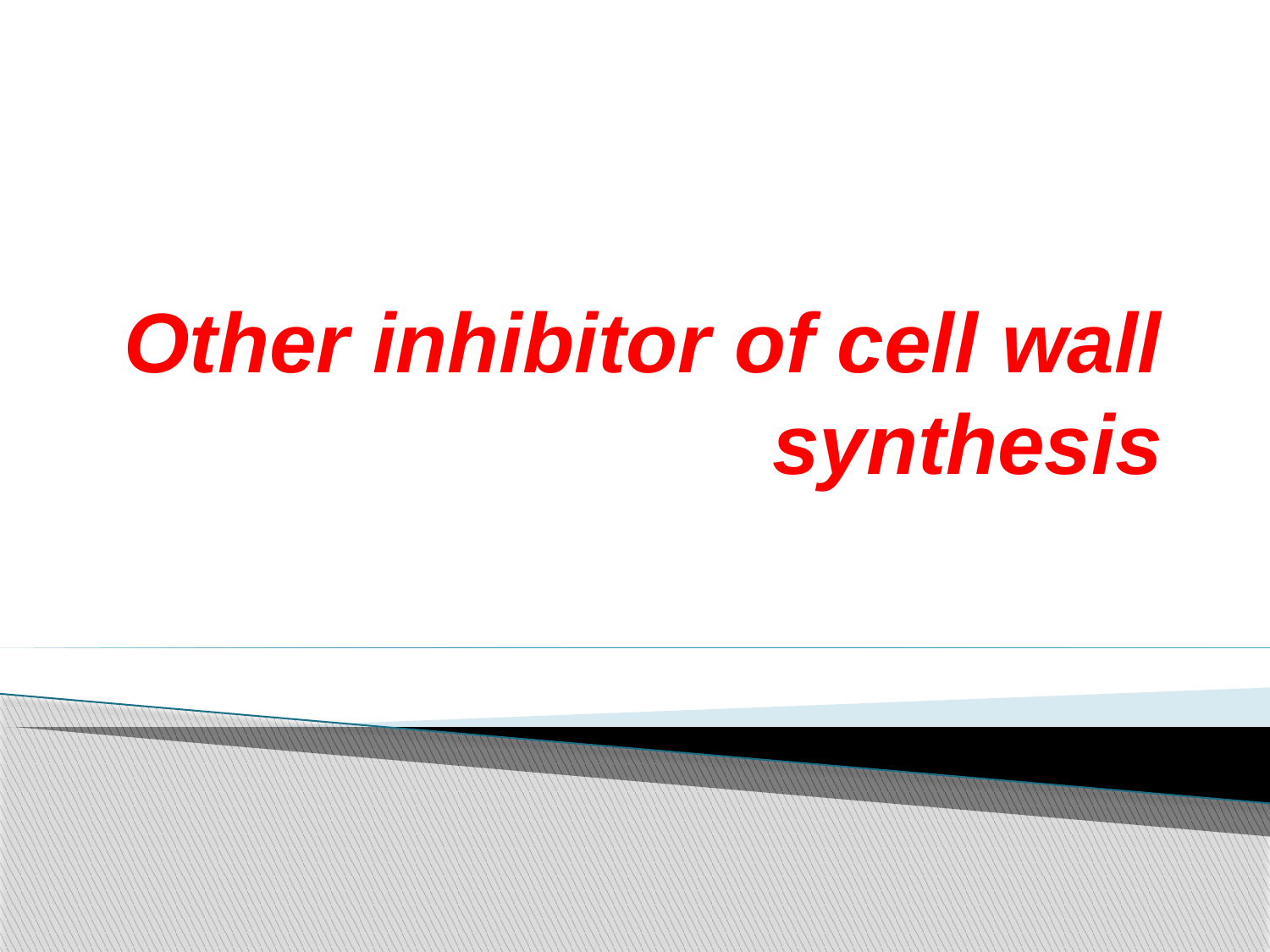

# Other inhibitor of cell wall synthesis